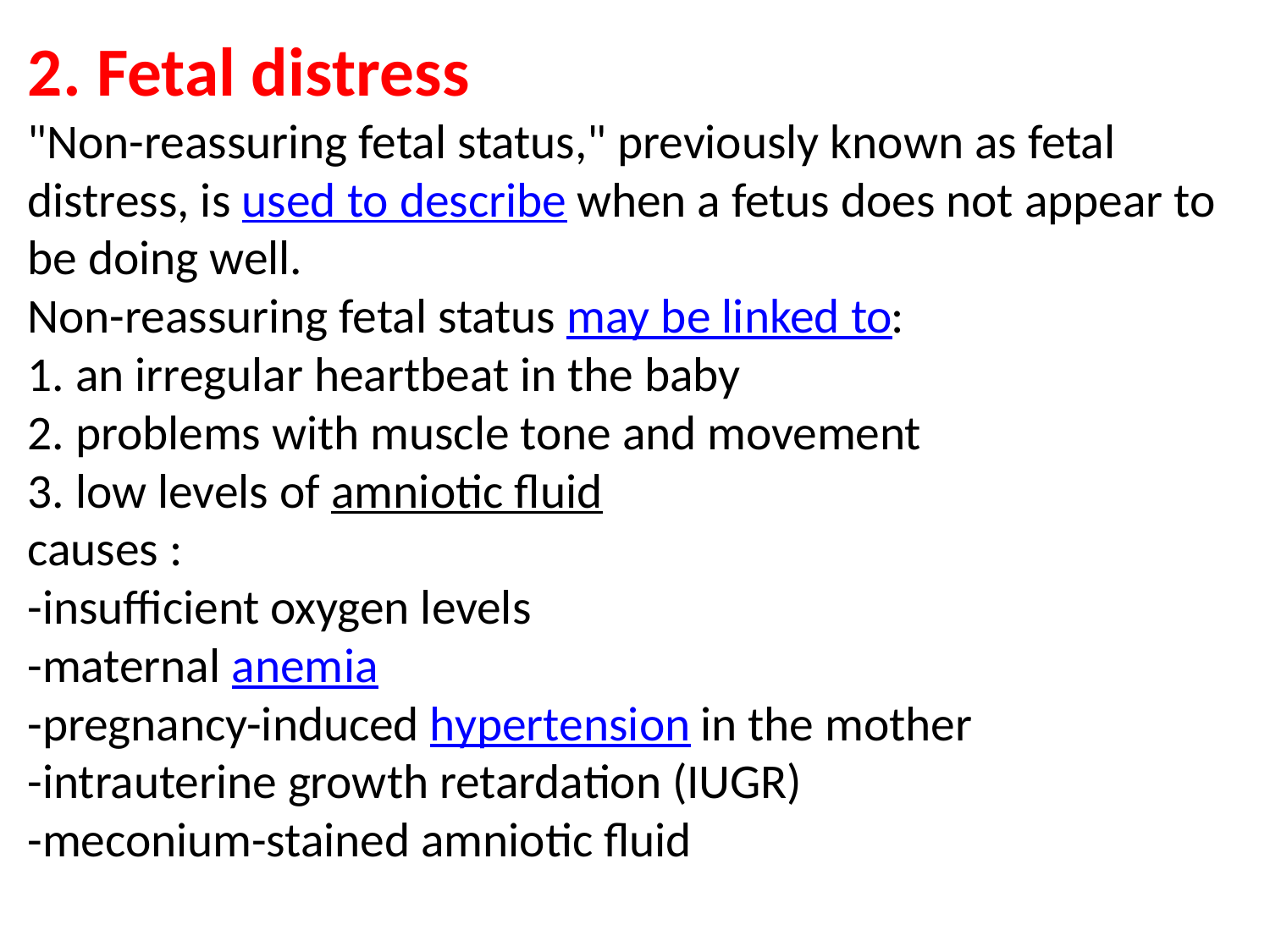

# 2. Fetal distress "Non-reassuring fetal status," previously known as fetal distress, is used to describe when a fetus does not appear to be doing well. Non-reassuring fetal status may be linked to: 1. an irregular heartbeat in the baby 2. problems with muscle tone and movement 3. low levels of amniotic fluid causes : -insufficient oxygen levels -maternal anemia -pregnancy-induced hypertension in the mother -intrauterine growth retardation (IUGR) -meconium-stained amniotic fluid